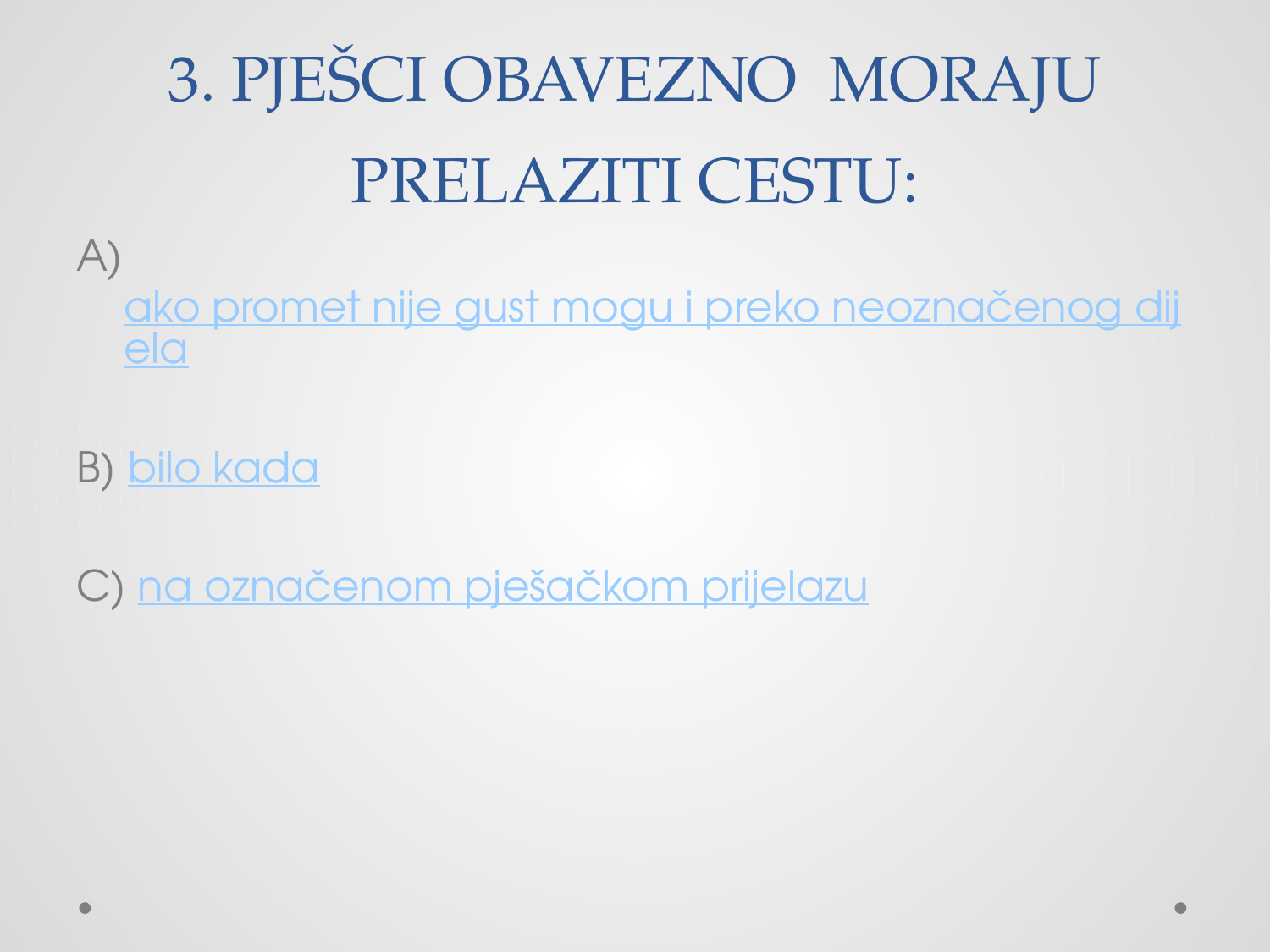

# 3. PJEŠCI OBAVEZNO  MORAJU PRELAZITI CESTU:
A) ako promet nije gust mogu i preko neoznačenog dijela

B) bilo kada

C) na označenom pješačkom prijelazu